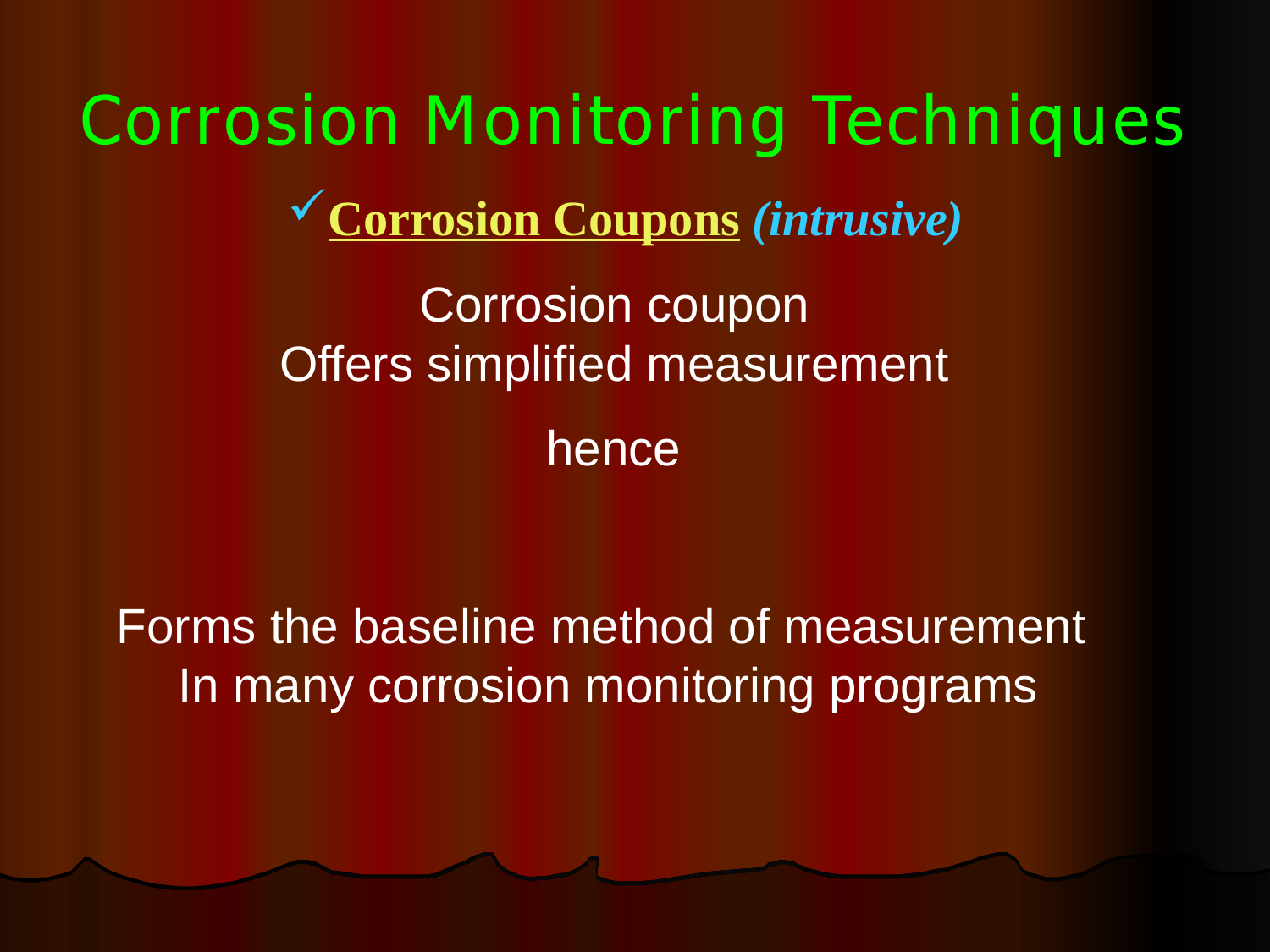

# Corrosion Monitoring Techniques
Corrosion Coupons (intrusive)
Corrosion coupon
Offers simplified measurement
 hence

Forms the baseline method of measurement
In many corrosion monitoring programs